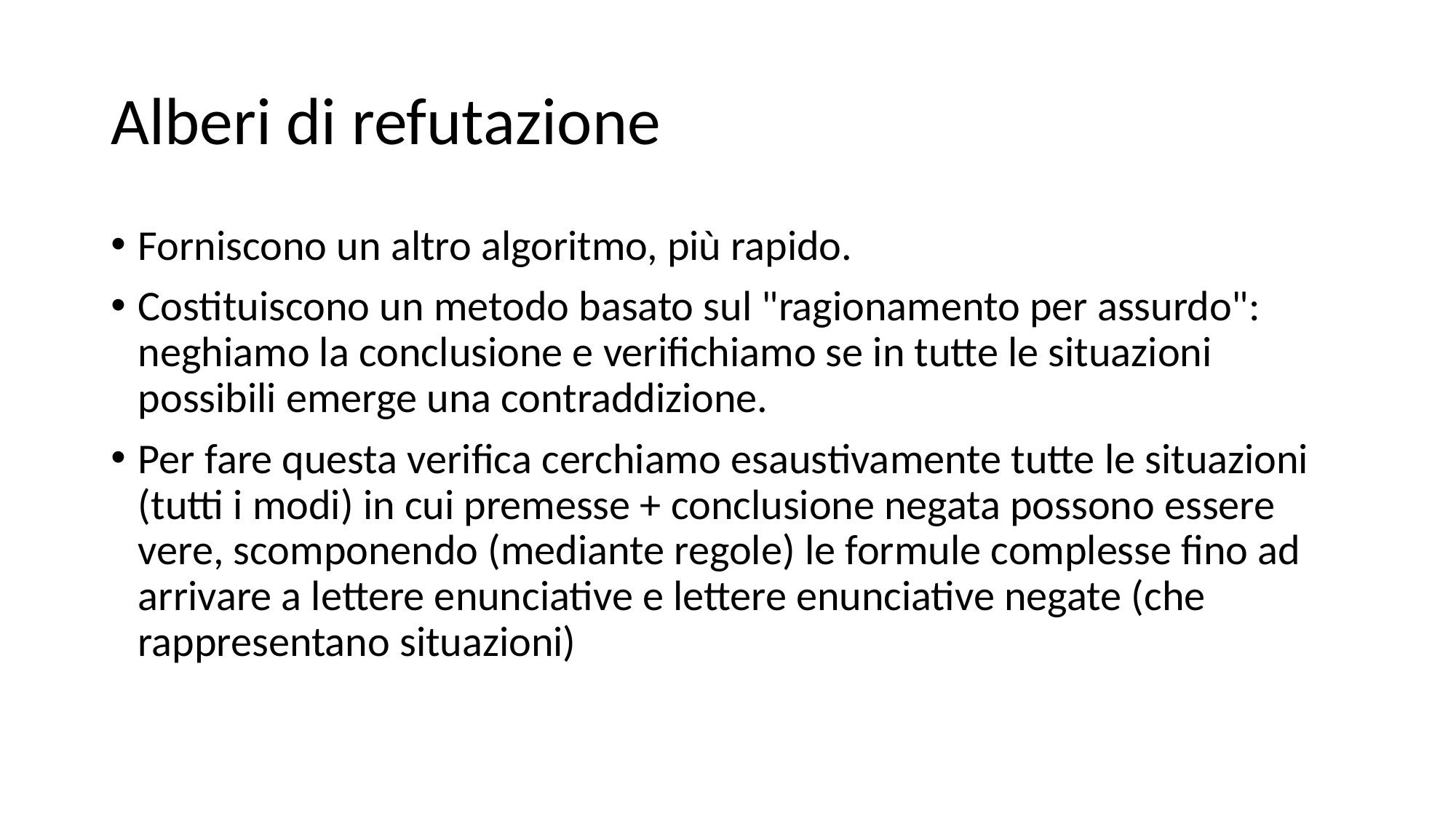

# Alberi di refutazione
Forniscono un altro algoritmo, più rapido.
Costituiscono un metodo basato sul "ragionamento per assurdo": neghiamo la conclusione e verifichiamo se in tutte le situazioni possibili emerge una contraddizione.
Per fare questa verifica cerchiamo esaustivamente tutte le situazioni (tutti i modi) in cui premesse + conclusione negata possono essere vere, scomponendo (mediante regole) le formule complesse fino ad arrivare a lettere enunciative e lettere enunciative negate (che rappresentano situazioni)